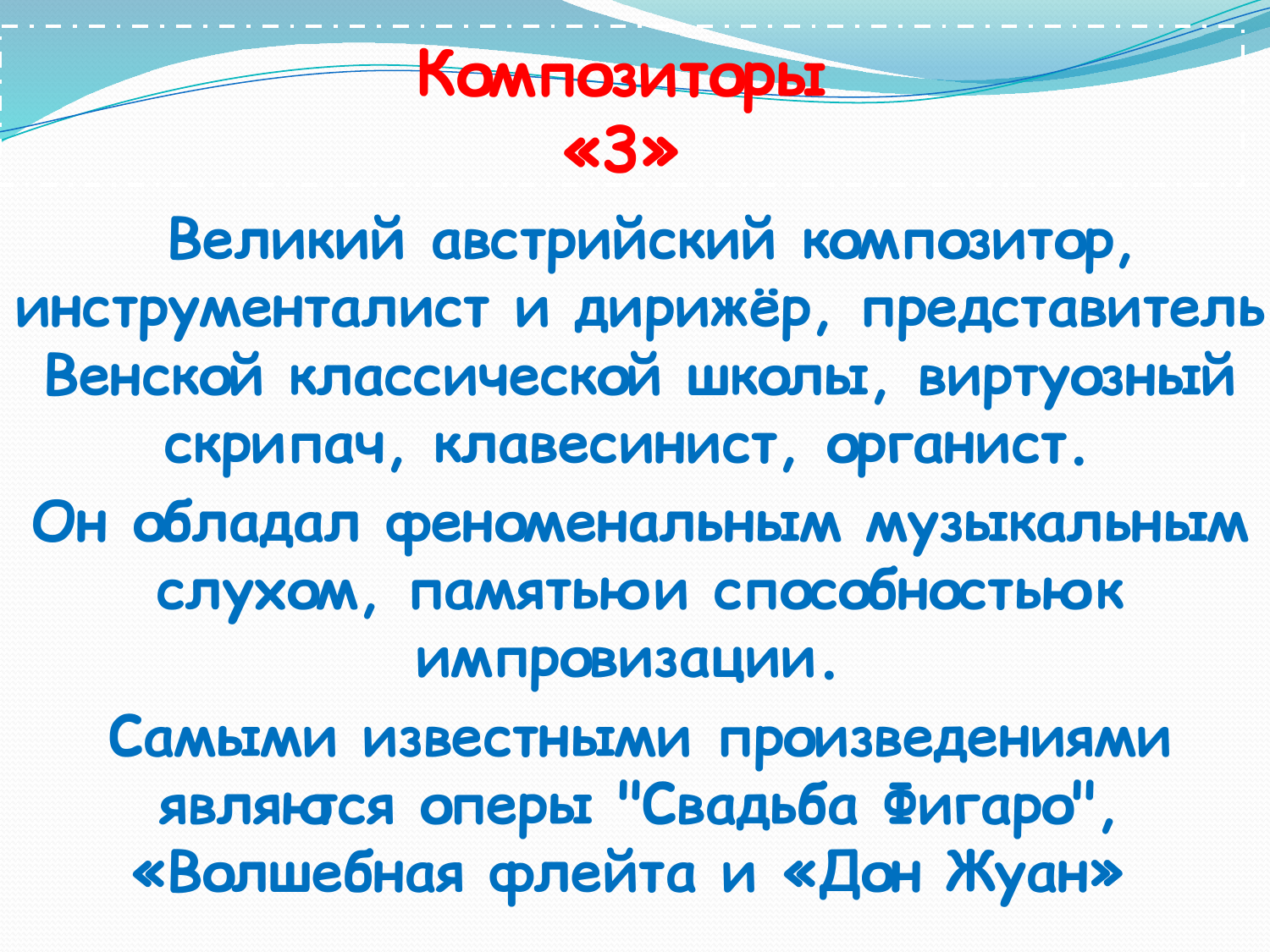

# Композиторы «3»
 Великий австрийский композитор, инструменталист и дирижёр, представитель Венской классической школы, виртуозный скрипач, клавесинист, органист.
Он обладал феноменальным музыкальным слухом, памятью и способностью к импровизации.
Самыми известными произведениями являются оперы "Свадьба Фигаро", «Волшебная флейта и «Дон Жуан»